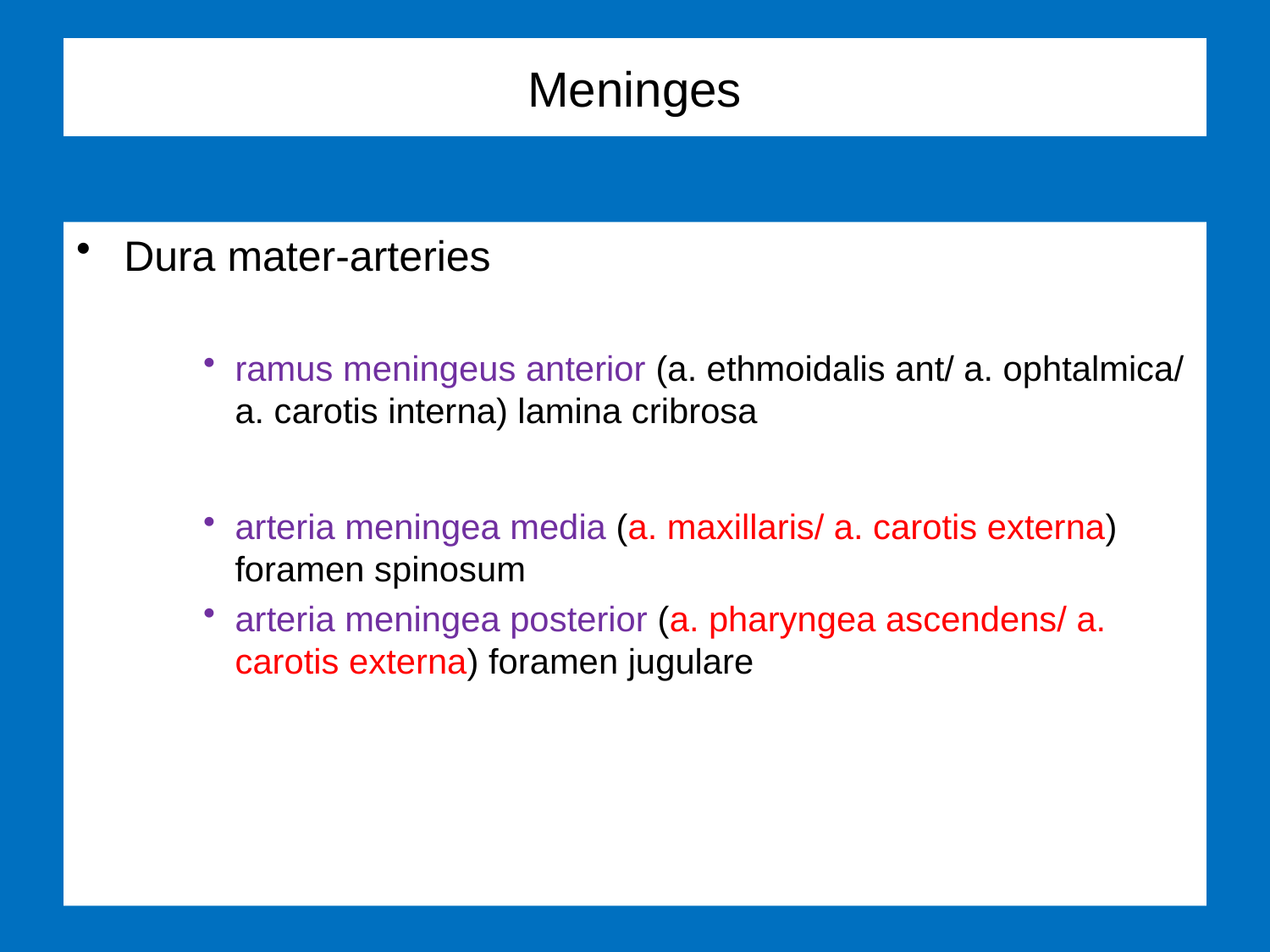

# Meninges
Dura mater-arteries

ramus meningeus anterior (a. ethmoidalis ant/ a. ophtalmica/ a. carotis interna) lamina cribrosa

arteria meningea media (a. maxillaris/ a. carotis externa) foramen spinosum
arteria meningea posterior (a. pharyngea ascendens/ a. carotis externa) foramen jugulare